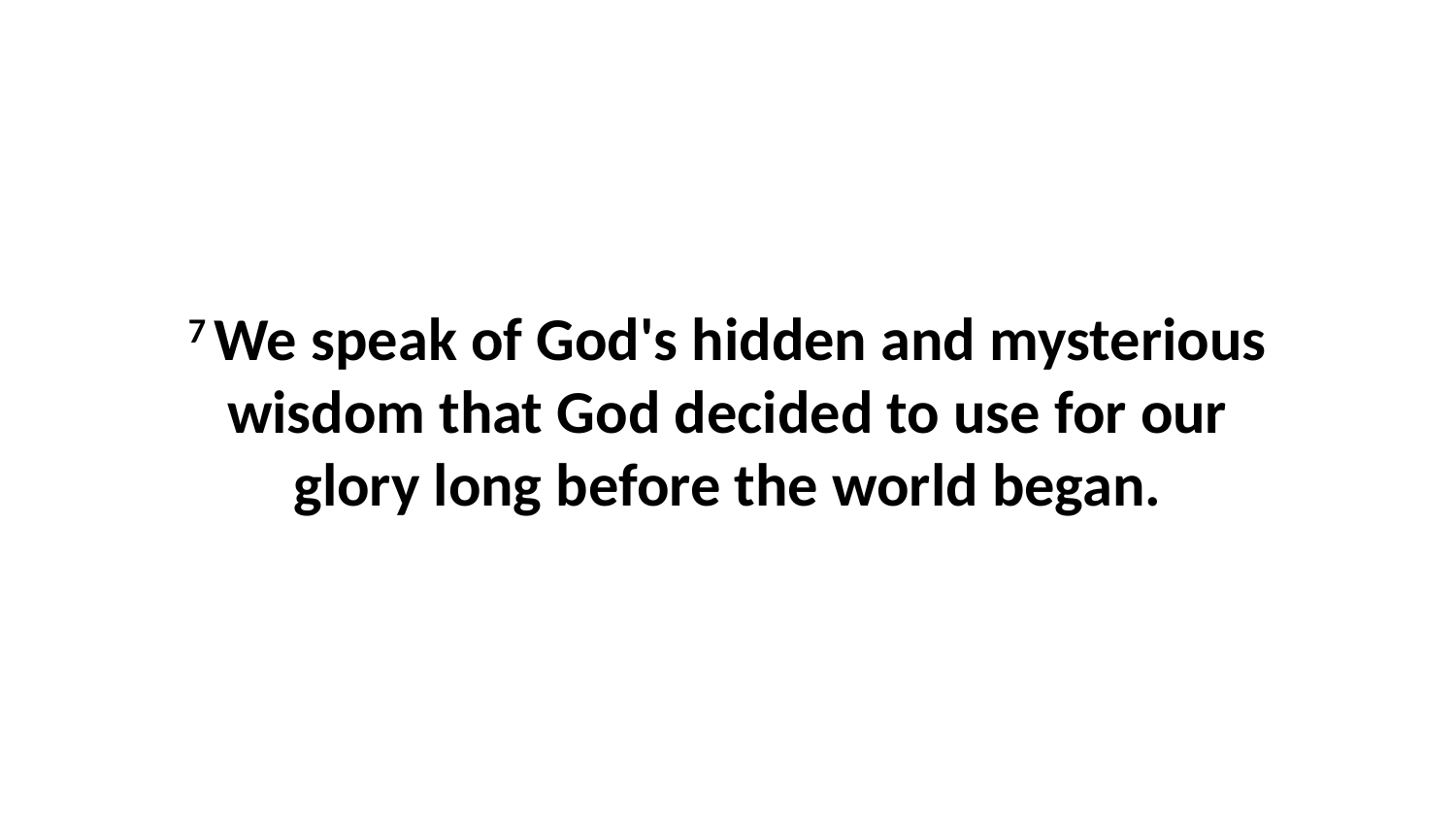

7 We speak of God's hidden and mysterious wisdom that God decided to use for our glory long before the world began.